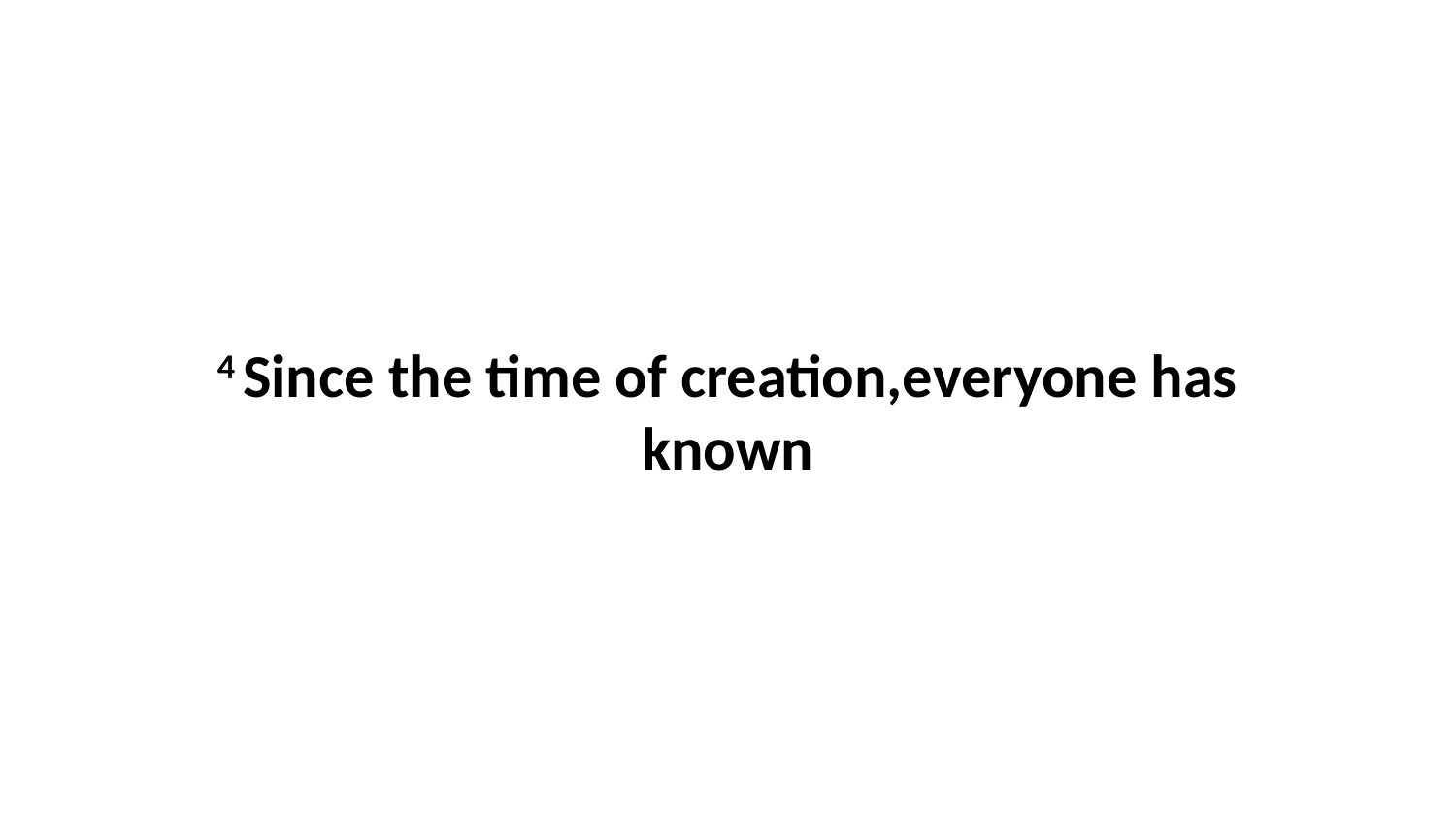

4 Since the time of creation,everyone has known